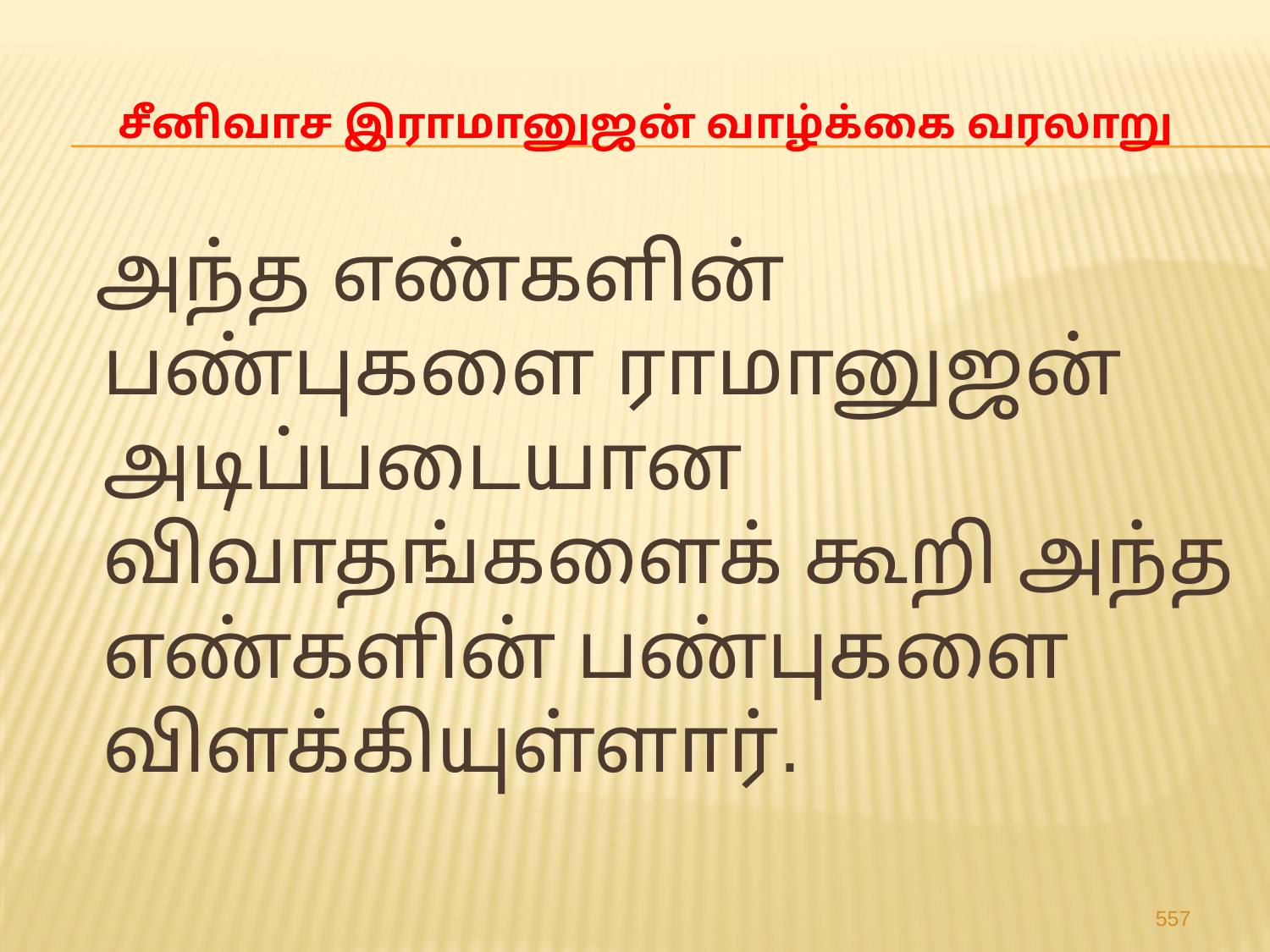

# சீனிவாச இராமானுஜன் வாழ்க்கை வரலாறு
   அந்த எண்களின் பண்புகளை ராமானுஜன் அடிப்படையான விவாதங்களைக் கூறி அந்த எண்களின் பண்புகளை விளக்கியுள்ளார்.

557